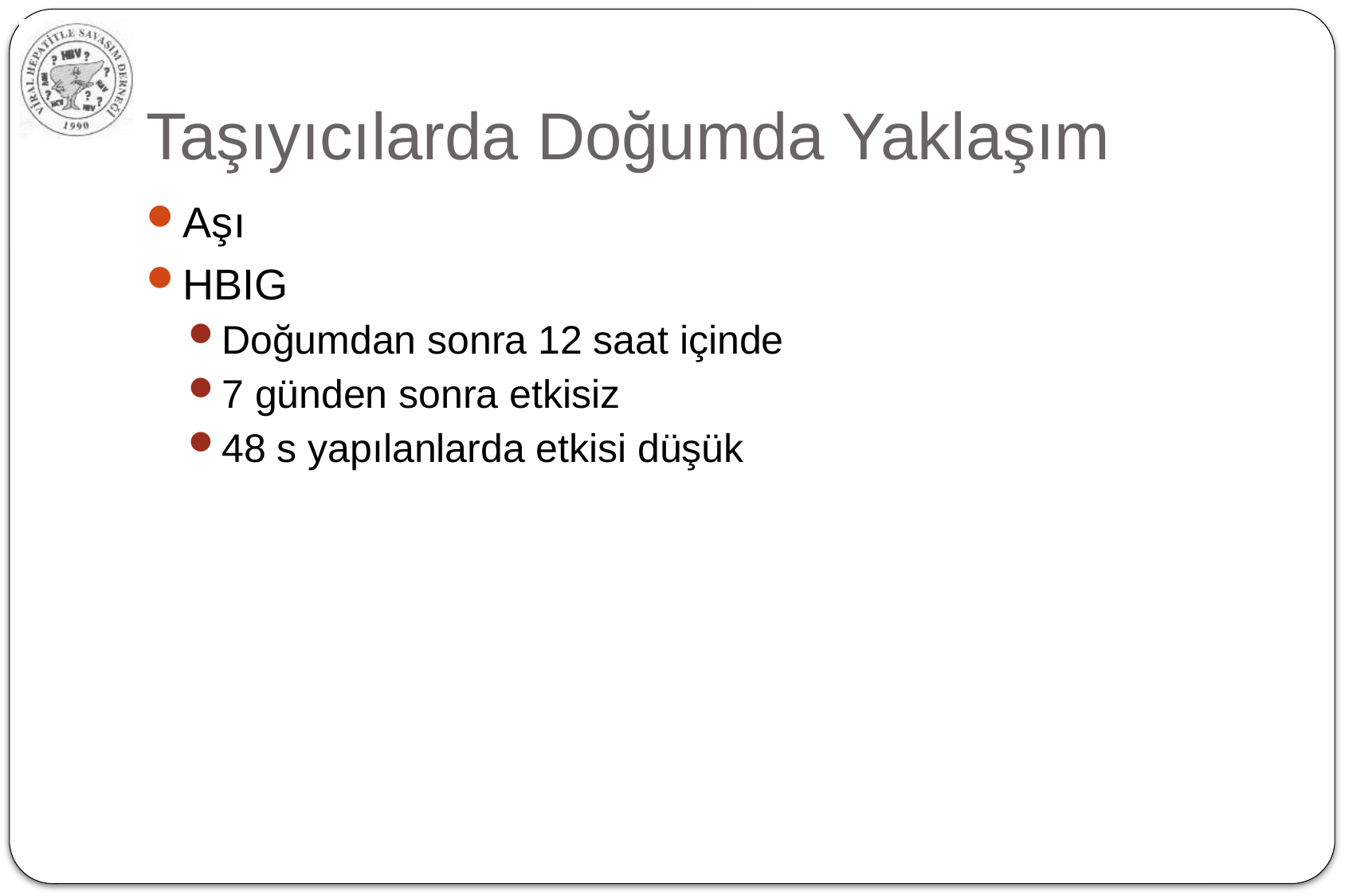

# Taşıyıcılarda Doğumda Yaklaşım
Aşı
HBIG
Doğumdan sonra 12 saat içinde
7 günden sonra etkisiz
48 s yapılanlarda etkisi düşük